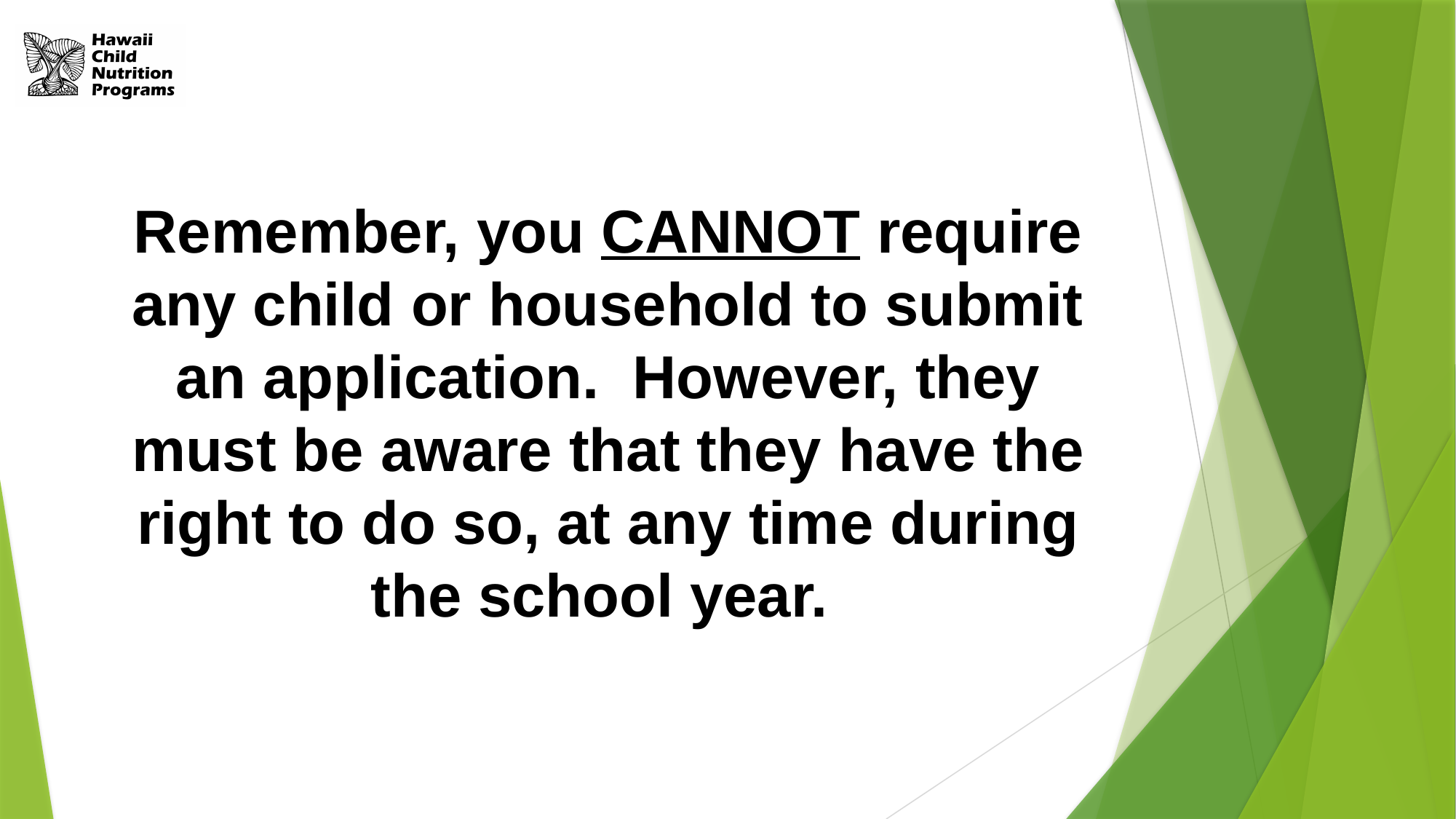

Remember, you CANNOT require any child or household to submit an application.  However, they must be aware that they have the right to do so, at any time during the school year.